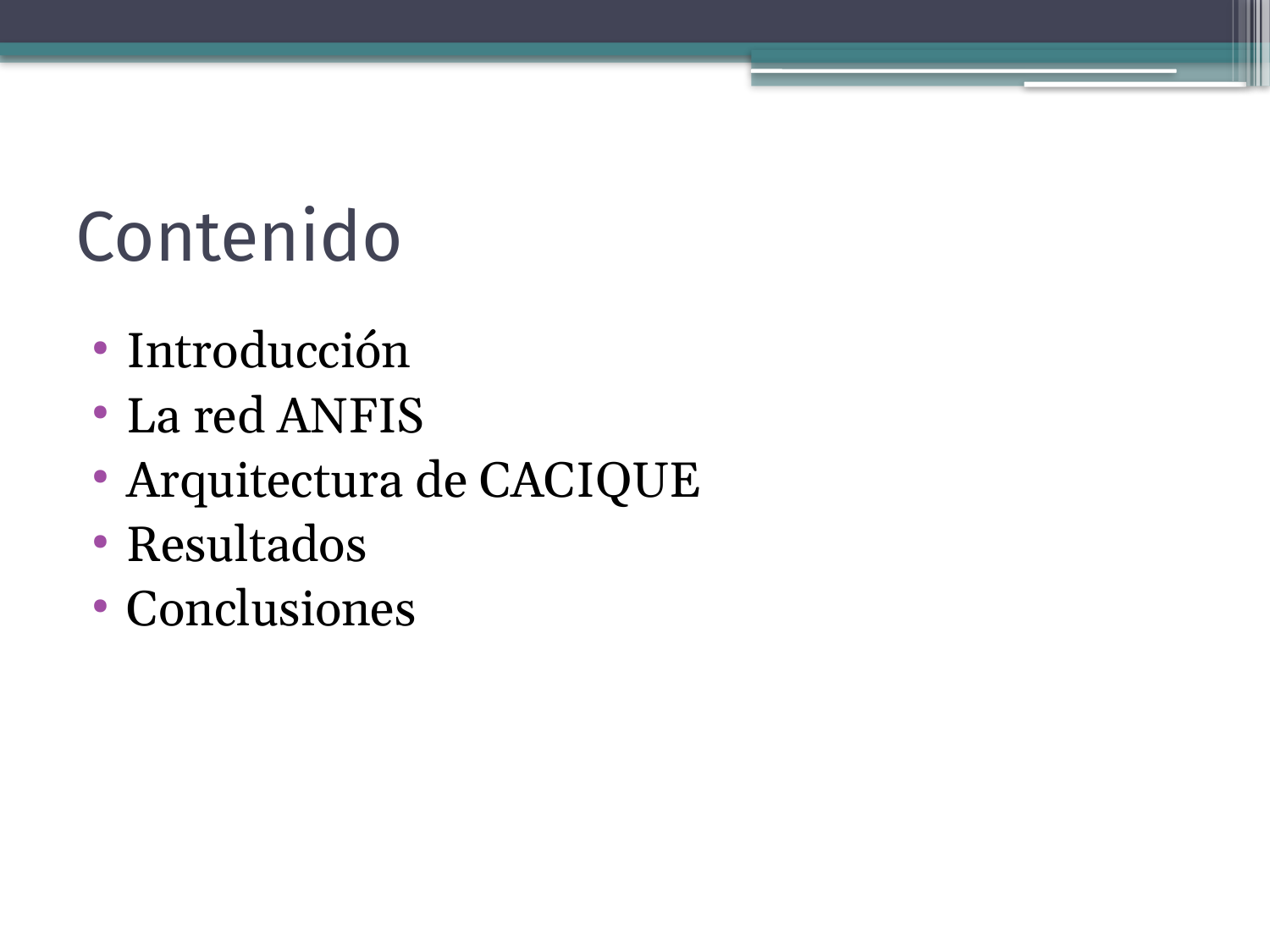

# Contenido
Introducción
La red ANFIS
Arquitectura de CACIQUE
Resultados
Conclusiones